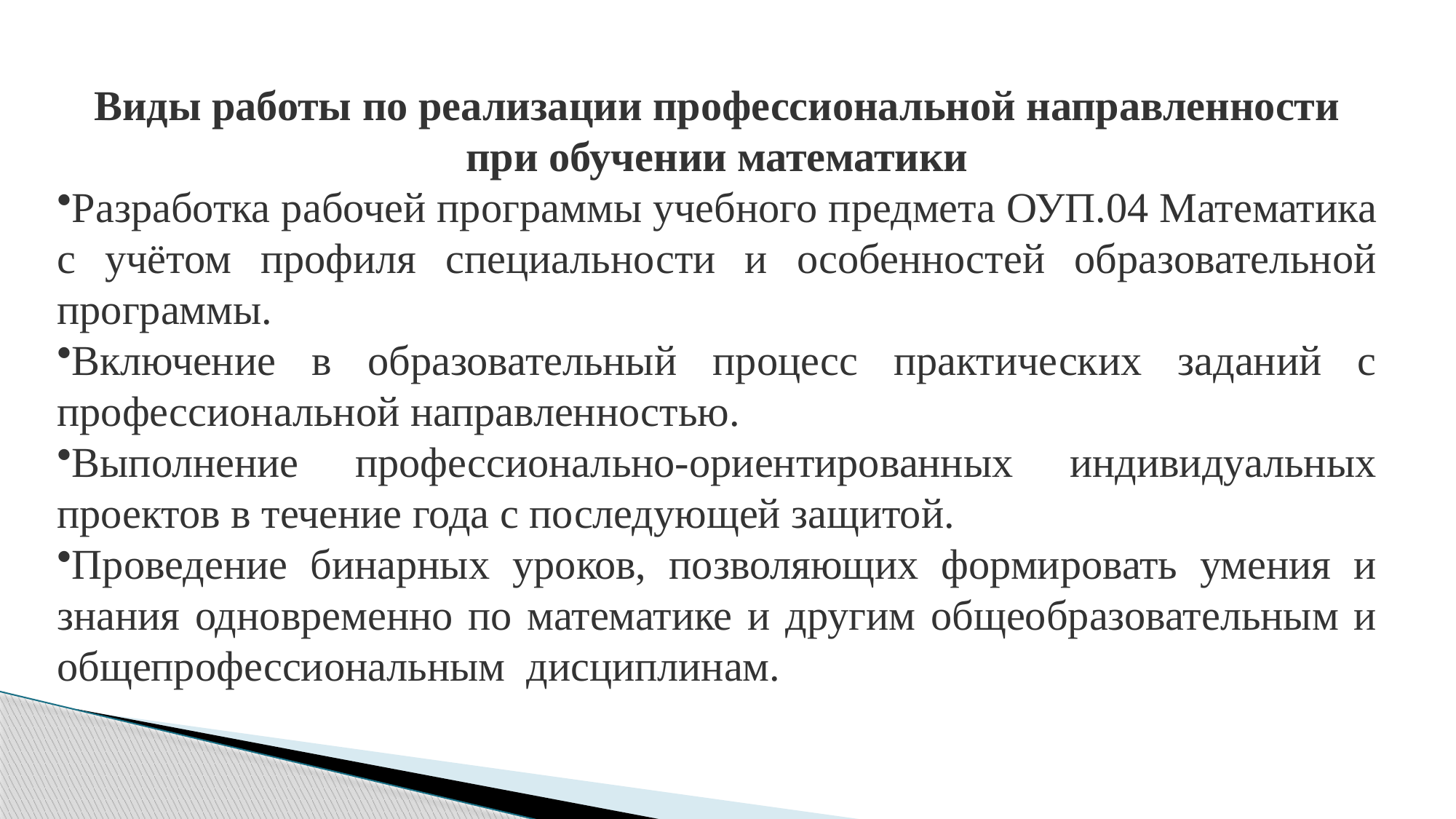

Виды работы по реализации профессиональной направленности при обучении математики
Разработка рабочей программы учебного предмета ОУП.04 Математика с учётом профиля специальности и особенностей образовательной программы.
Включение в образовательный процесс практических заданий с профессиональной направленностью.
Выполнение профессионально-ориентированных индивидуальных проектов в течение года с последующей защитой.
Проведение бинарных уроков, позволяющих формировать умения и знания одновременно по математике и другим общеобразовательным и общепрофессиональным  дисциплинам.